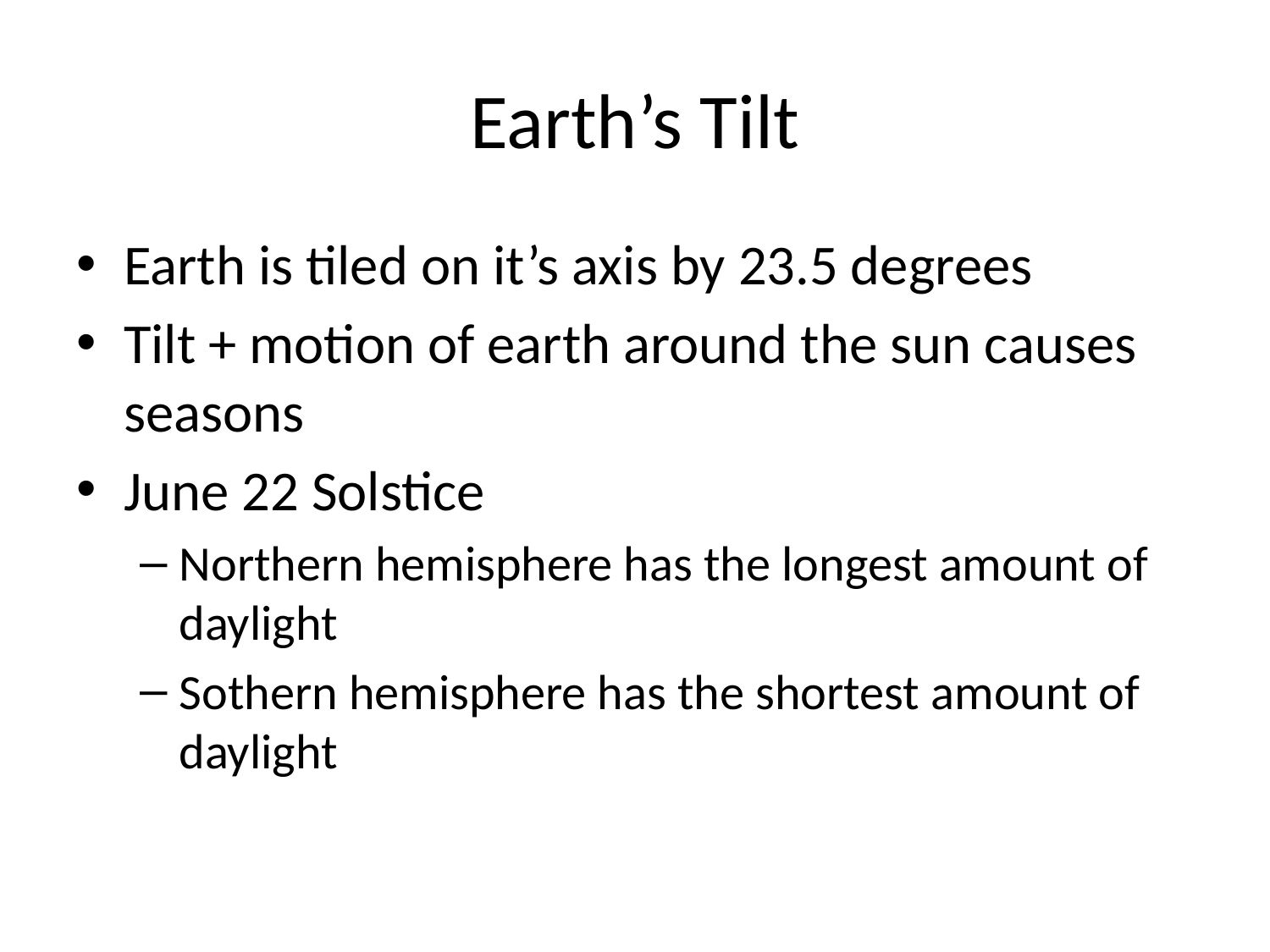

# Earth’s Tilt
Earth is tiled on it’s axis by 23.5 degrees
Tilt + motion of earth around the sun causes seasons
June 22 Solstice
Northern hemisphere has the longest amount of daylight
Sothern hemisphere has the shortest amount of daylight